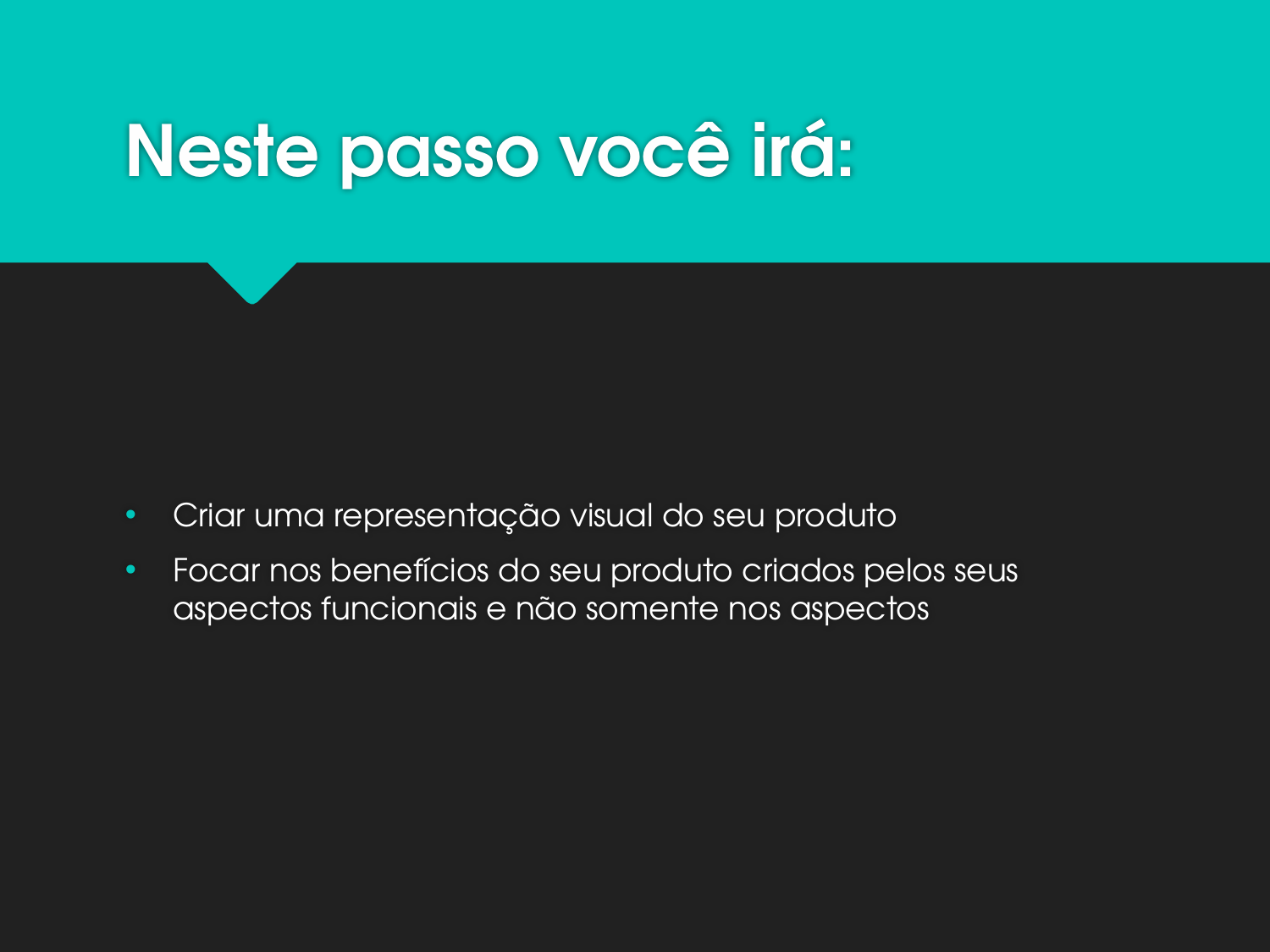

# Neste passo você irá:
Criar uma representação visual do seu produto
Focar nos benefícios do seu produto criados pelos seus aspectos funcionais e não somente nos aspectos